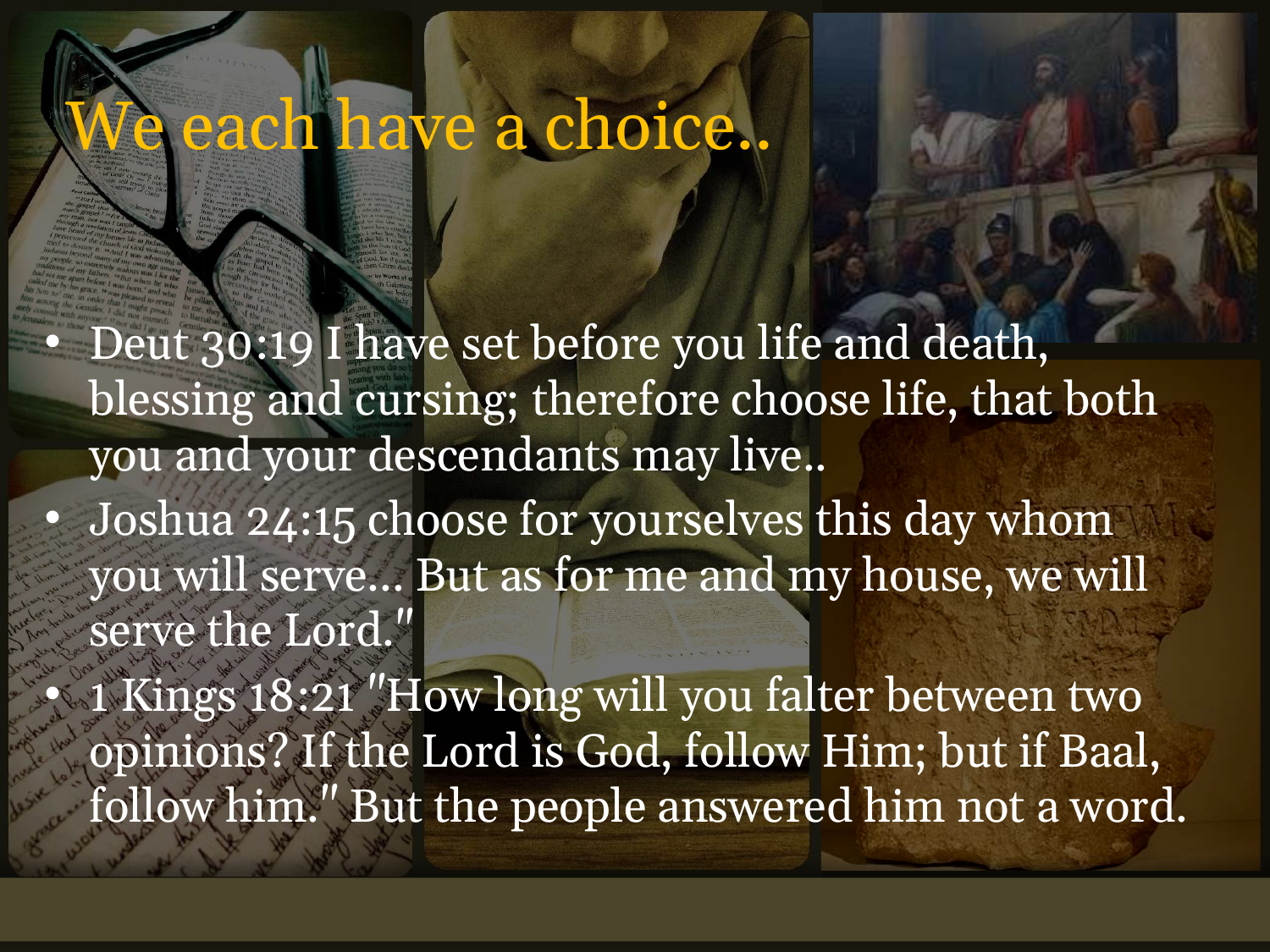

# We each have a choice..
Deut 30:19 I have set before you life and death, blessing and cursing; therefore choose life, that both you and your descendants may live..
Joshua 24:15 choose for yourselves this day whom you will serve... But as for me and my house, we will serve the Lord."
1 Kings 18:21 "How long will you falter between two opinions? If the Lord is God, follow Him; but if Baal, follow him." But the people answered him not a word.